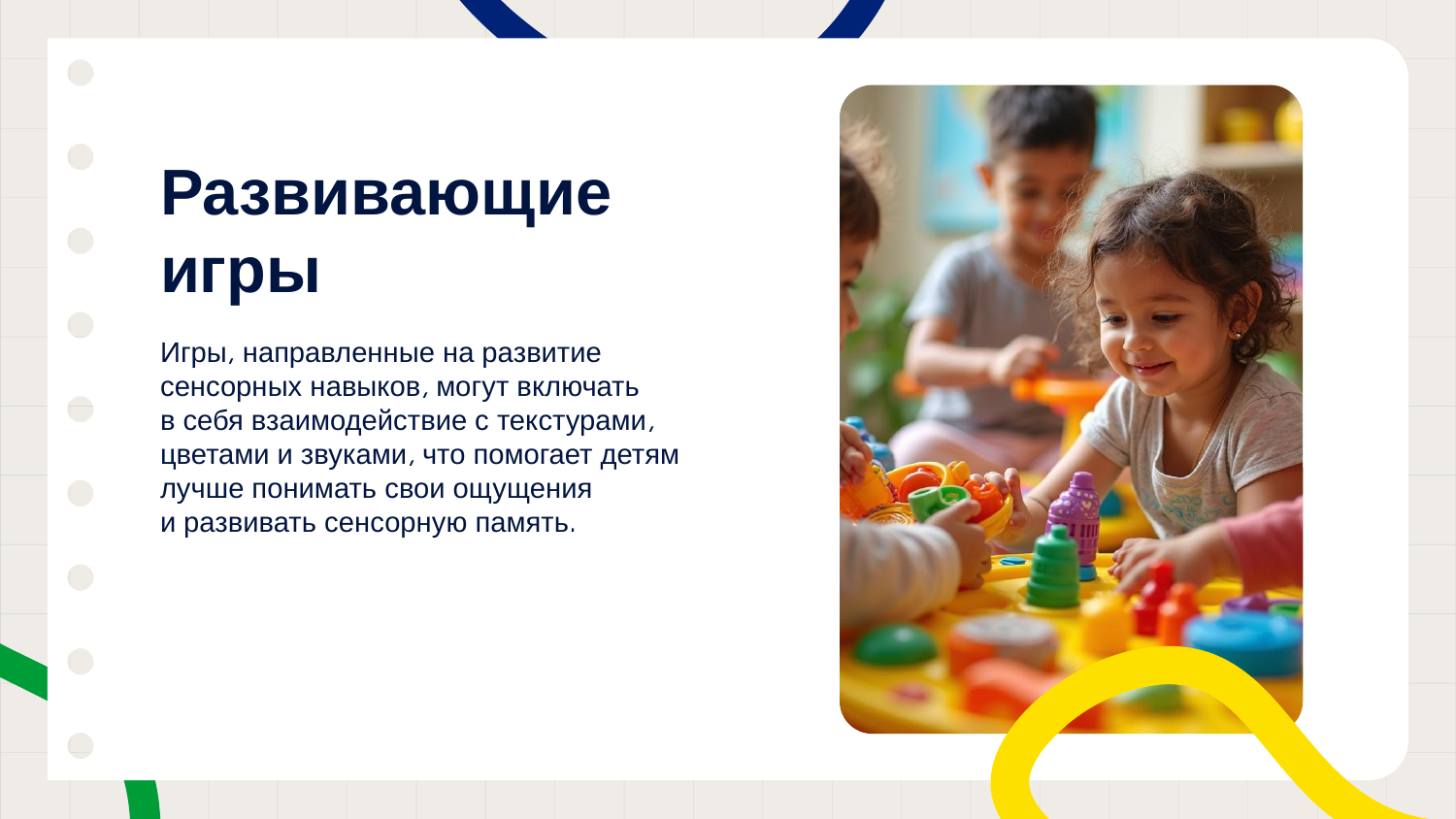

# Развивающие игры
Игры, направленные на развитие сенсорных навыков, могут включать
в себя взаимодействие с текстурами, цветами и звуками, что помогает детям лучше понимать свои ощущения
и развивать сенсорную память.